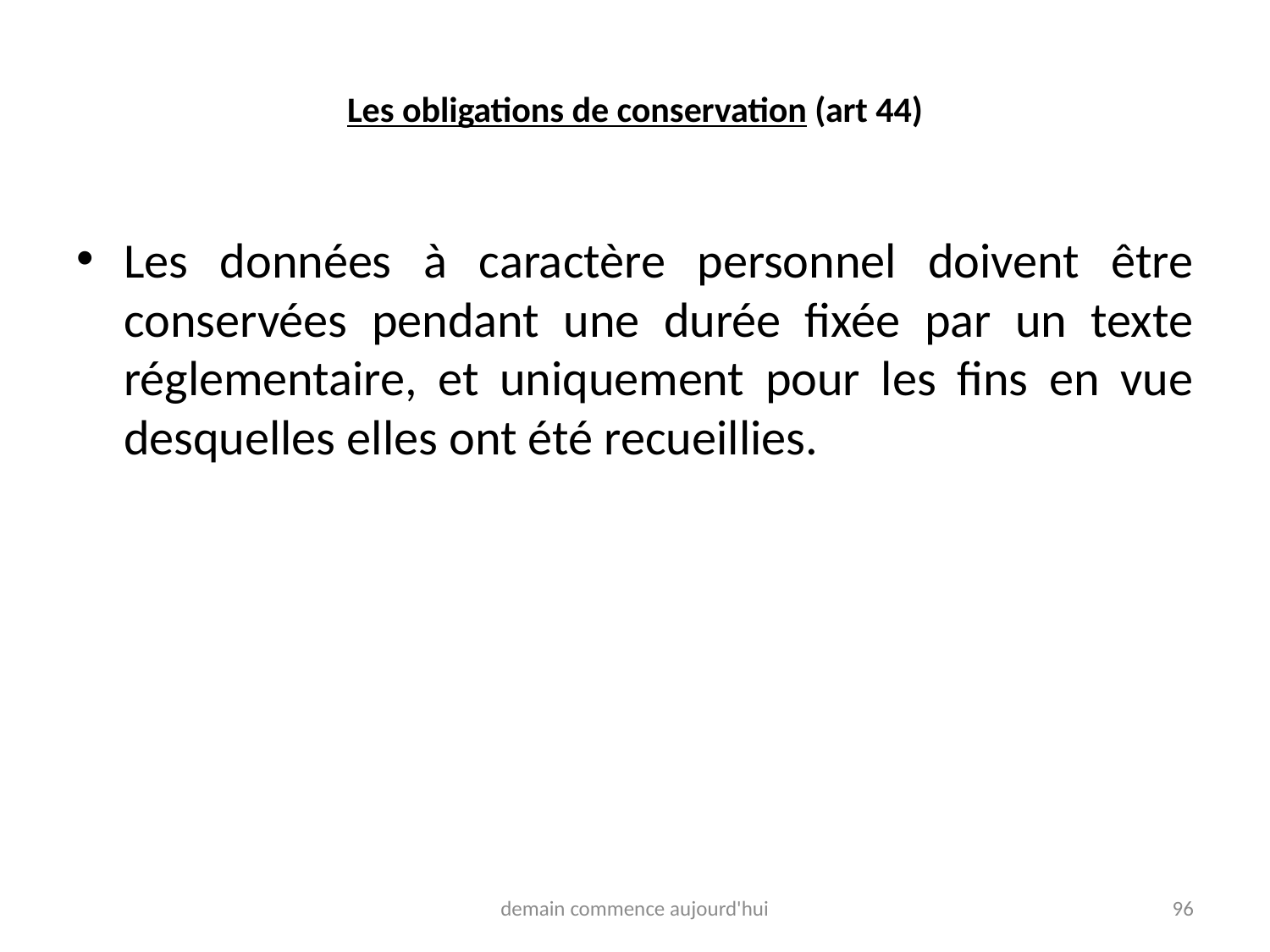

# Les obligations de conservation (art 44)
Les données à caractère personnel doivent être conservées pendant une durée fixée par un texte réglementaire, et uniquement pour les fins en vue desquelles elles ont été recueillies.
demain commence aujourd'hui
96